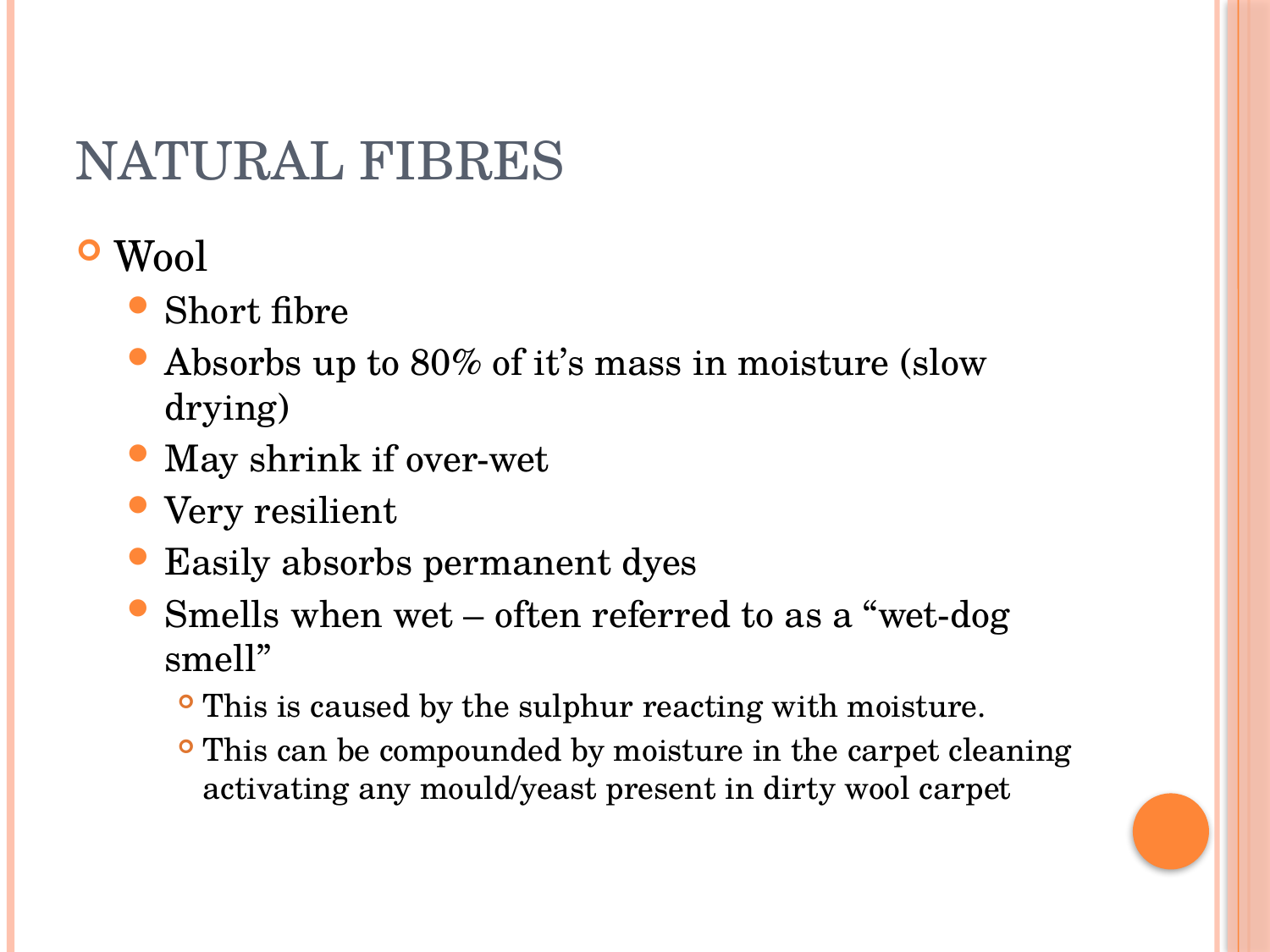

# Natural Fibres
Wool
Short fibre
Absorbs up to 80% of it’s mass in moisture (slow drying)
May shrink if over-wet
Very resilient
Easily absorbs permanent dyes
Smells when wet – often referred to as a “wet-dog smell”
This is caused by the sulphur reacting with moisture.
This can be compounded by moisture in the carpet cleaning activating any mould/yeast present in dirty wool carpet